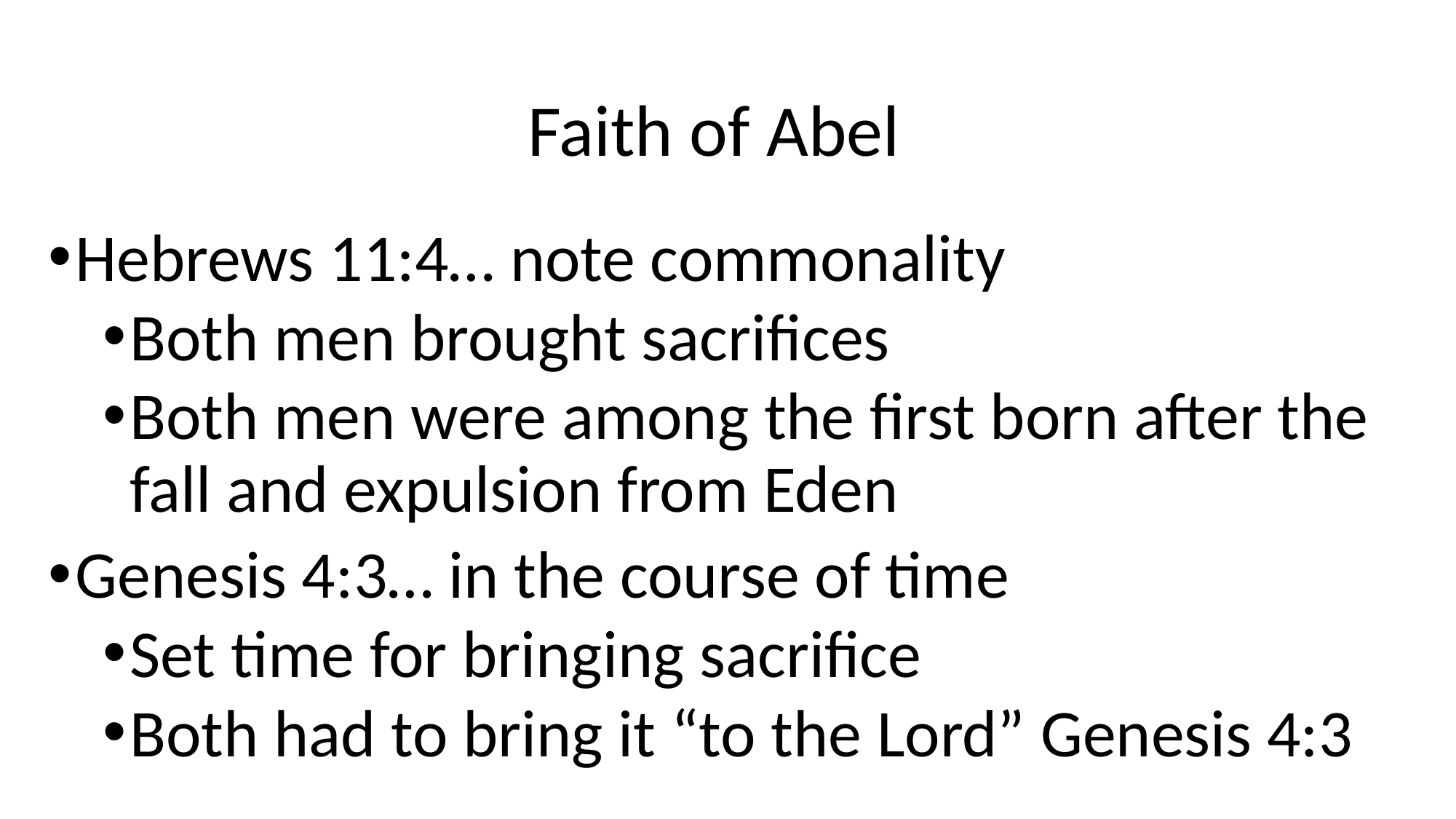

# Faith of Abel
Hebrews 11:4… note commonality
Both men brought sacrifices
Both men were among the first born after the fall and expulsion from Eden
Genesis 4:3… in the course of time
Set time for bringing sacrifice
Both had to bring it “to the Lord” Genesis 4:3